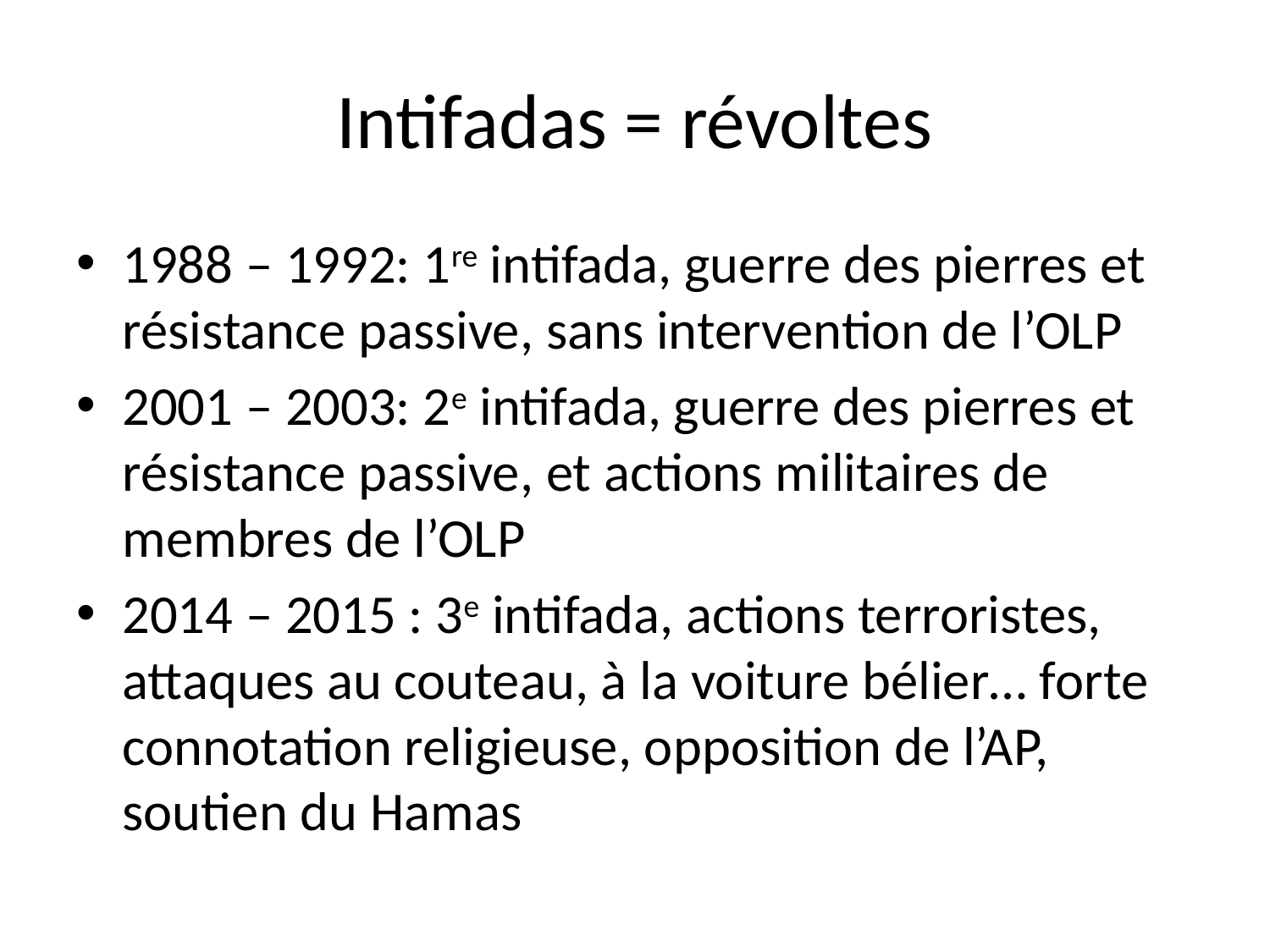

# Intifadas = révoltes
1988 – 1992: 1re intifada, guerre des pierres et résistance passive, sans intervention de l’OLP
2001 – 2003: 2e intifada, guerre des pierres et résistance passive, et actions militaires de membres de l’OLP
2014 – 2015 : 3e intifada, actions terroristes, attaques au couteau, à la voiture bélier… forte connotation religieuse, opposition de l’AP, soutien du Hamas